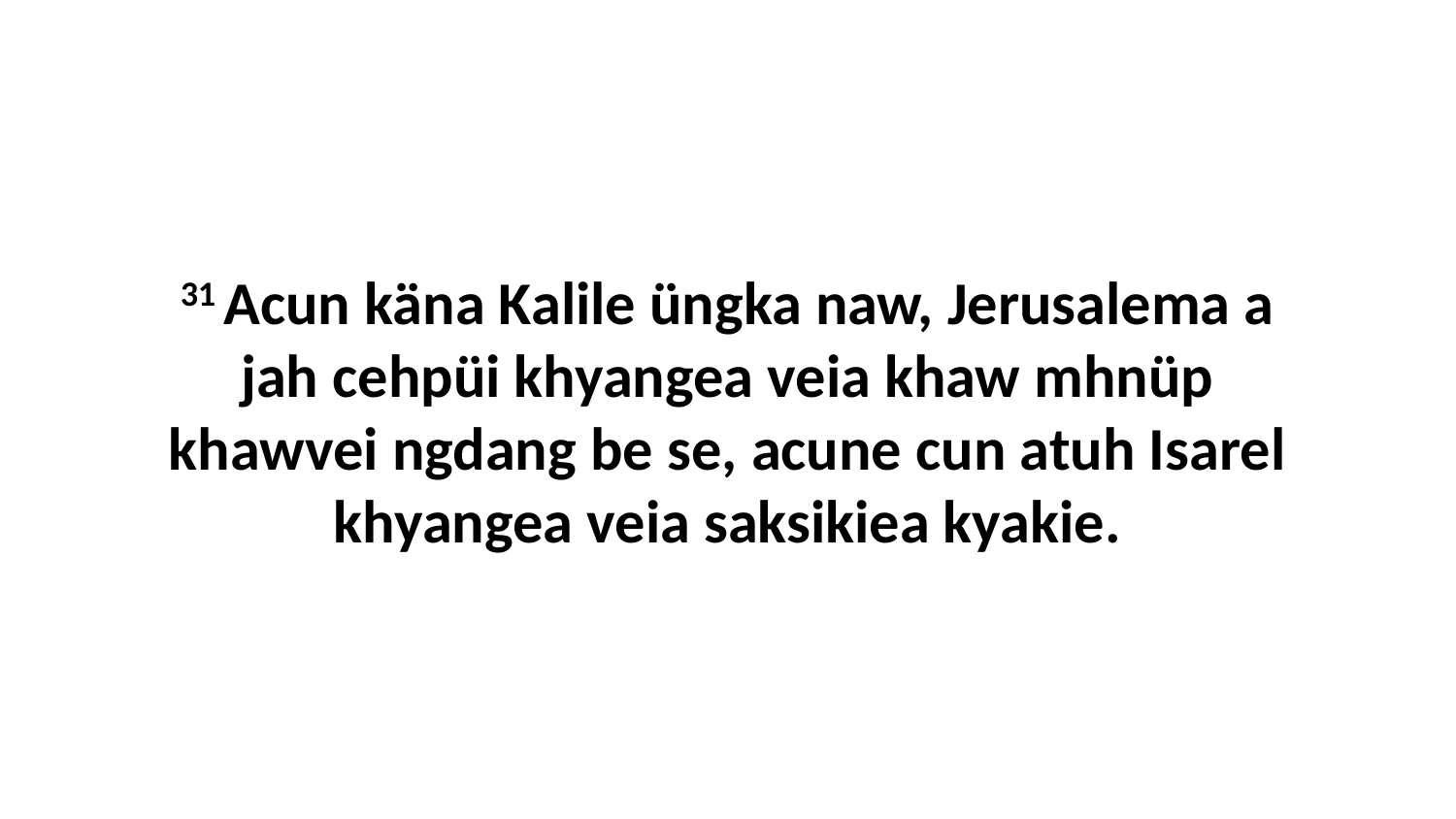

31 Acun käna Kalile üngka naw, Jerusalema a jah cehpüi khyangea veia khaw mhnüp khawvei ngdang be se, acune cun atuh Isarel khyangea veia saksikiea kyakie.